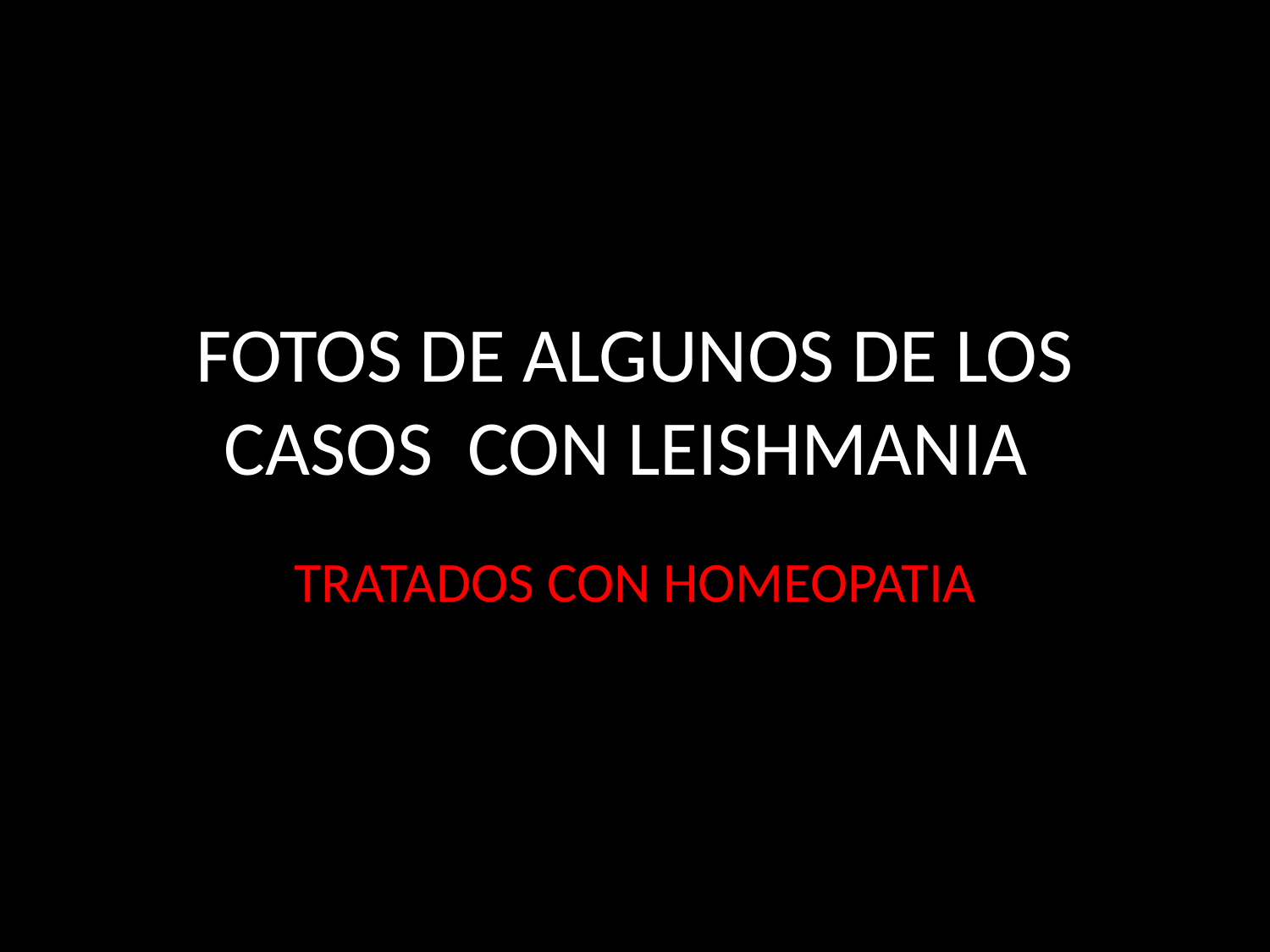

# FOTOS DE ALGUNOS DE LOS CASOS  CON LEISHMANIA
TRATADOS CON HOMEOPATIA